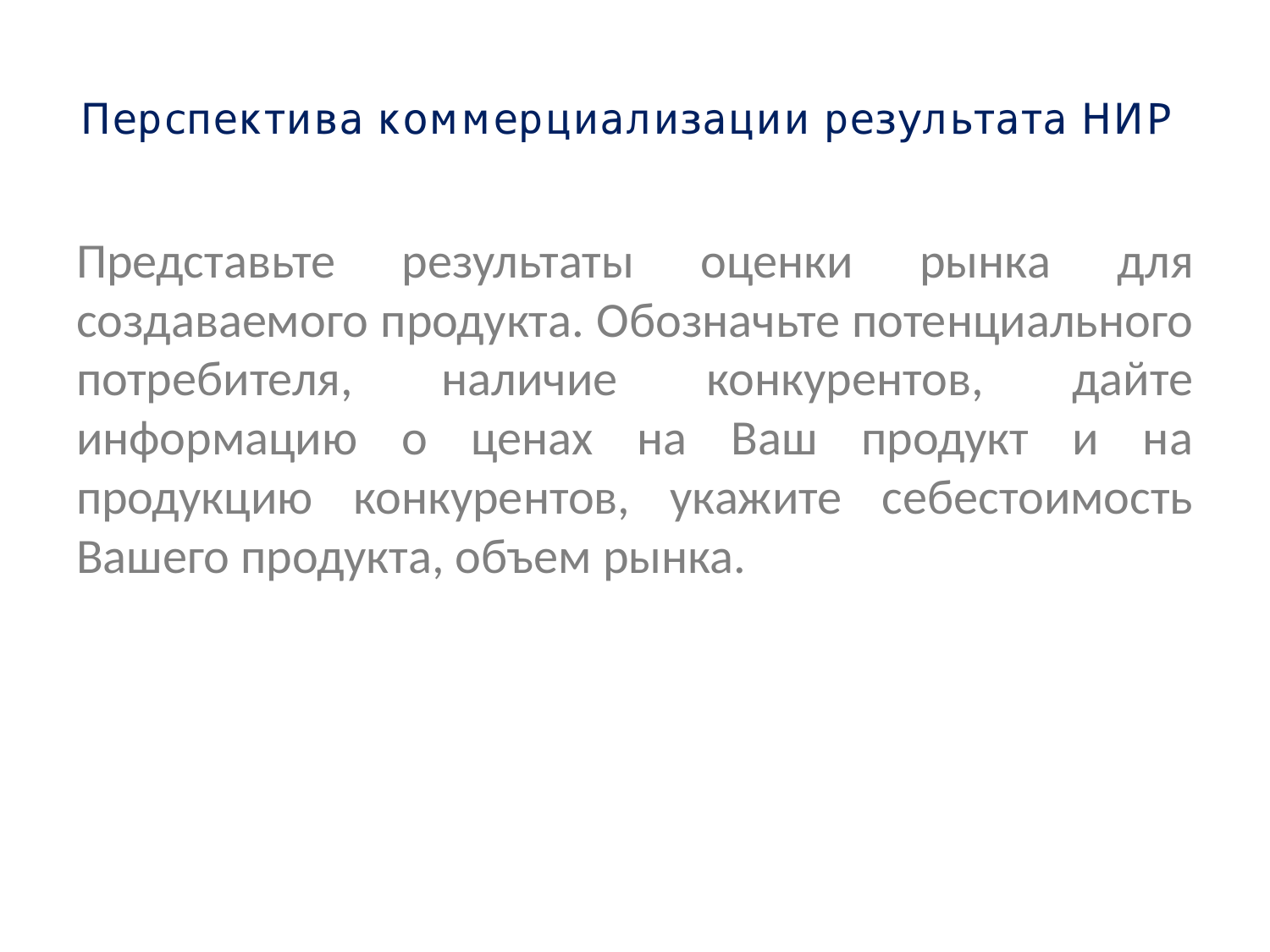

# Перспектива коммерциализации результата НИР
Представьте результаты оценки рынка для создаваемого продукта. Обозначьте потенциального потребителя, наличие конкурентов, дайте информацию о ценах на Ваш продукт и на продукцию конкурентов, укажите себестоимость Вашего продукта, объем рынка.